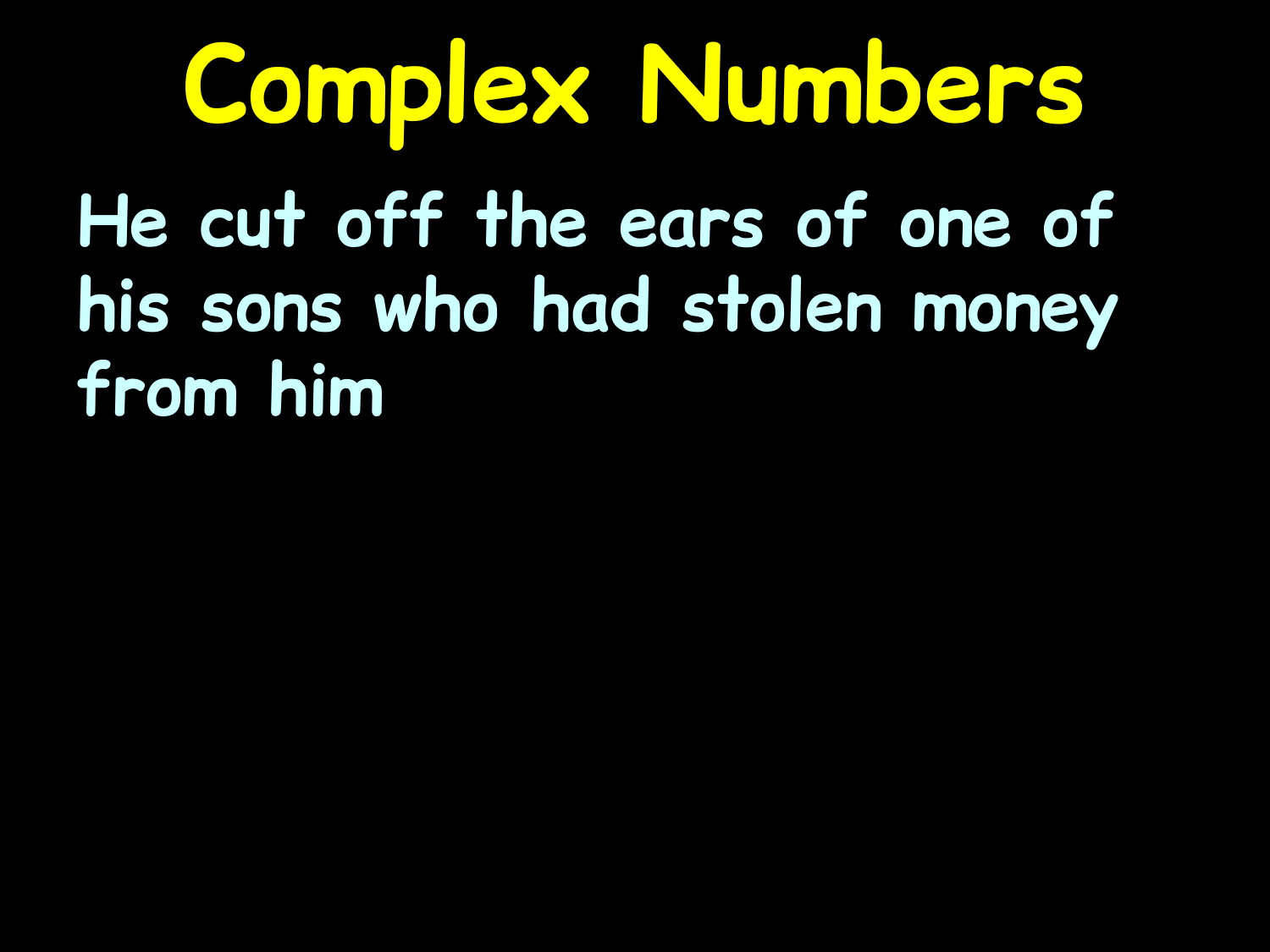

# Complex Numbers
He cut off the ears of one of his sons who had stolen money from him